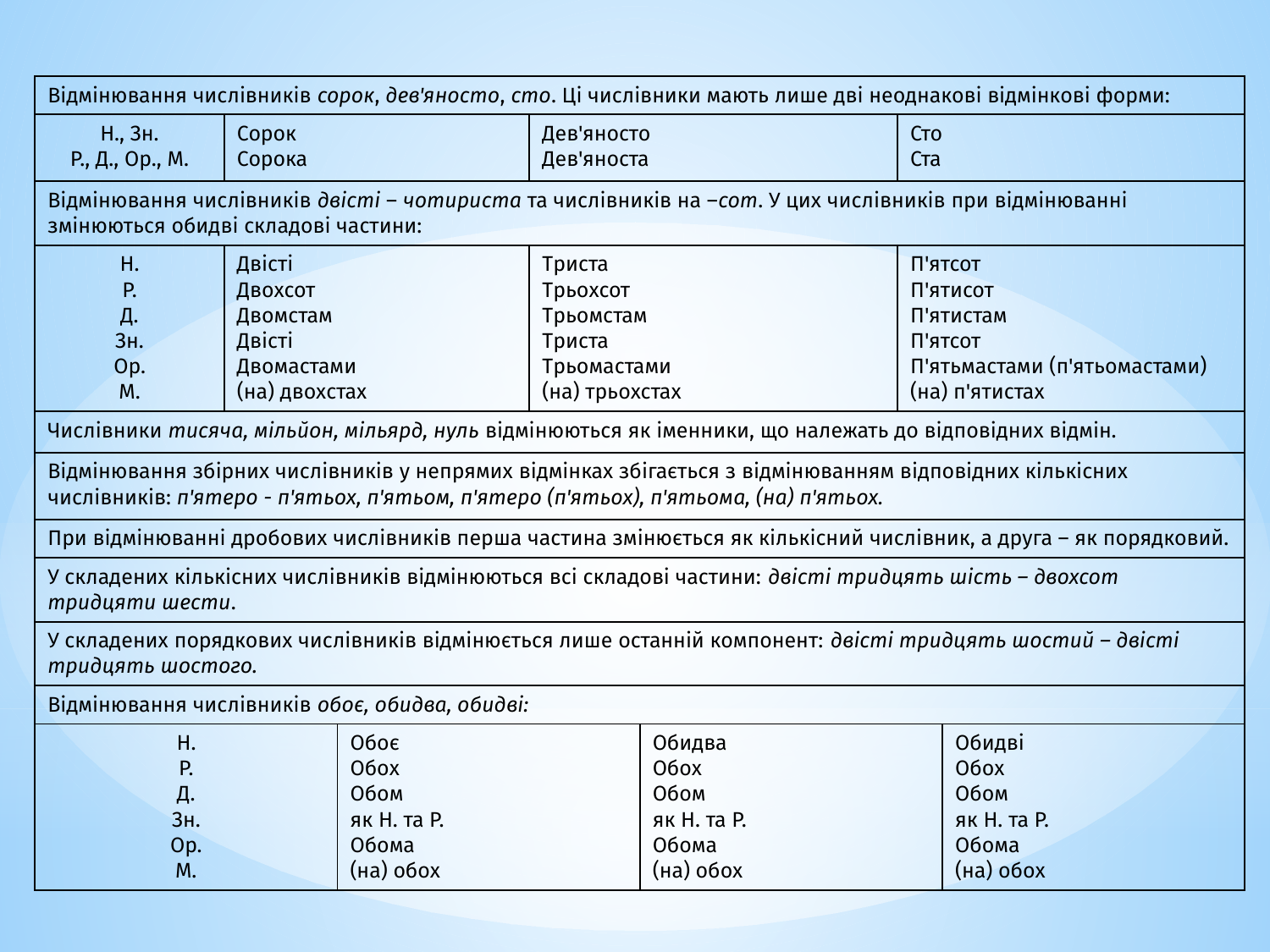

| Відмінювання числівників сорок, дев'яносто, сто. Ці числівники мають лише дві неоднакові відмінкові форми: |  |  |  |  |  |  |
| --- | --- | --- | --- | --- | --- | --- |
| Н., Зн. Р., Д., Ор., М. | Сорок Сорока |  | Дев'яносто Дев'яноста |  | Сто Ста |  |
| Відмінювання числівників двісті – чотириста та числівників на –сот. У цих числівників при відмінюванні змінюються обидві складові частини: |  |  |  |  |  |  |
| Н. Р. Д. Зн. Ор. М. | Двісті Двохсот Двомстам Двісті Двомастами (на) двохстах |  | Триста Трьохсот Трьомстам Триста Трьомастами (на) трьохстах |  | П'ятсот П'ятисот П'ятистам П'ятсот П'ятьмастами (п'ятьомастами) (на) п'ятистах |  |
| Числівники тисяча, мільйон, мільярд, нуль відмінюються як іменники, що належать до відповідних відмін. |  |  |  |  |  |  |
| Відмінювання збірних числівників у непрямих відмінках збігається з відмінюванням відповідних кількісних числівників: п'ятеро - п'ятьох, п'ятьом, п'ятеро (п'ятьох), п'ятьома, (на) п'ятьох. |  |  |  |  |  |  |
| При відмінюванні дробових числівників перша частина змінюється як кількісний числівник, а друга – як порядковий. |  |  |  |  |  |  |
| У складених кількісних числівників відмінюються всі складові частини: двісті тридцять шість – двохсот тридцяти шести. |  |  |  |  |  |  |
| У складених порядкових числівників відмінюється лише останній компонент: двісті тридцять шостий – двісті тридцять шостого. |  |  |  |  |  |  |
| Відмінювання числівників обоє, обидва, обидві: |  |  |  |  |  |  |
| Н. Р. Д. Зн. Ор. М. |  | Обоє Обох Обом як Н. та Р. Обома (на) обох |  | Обидва Обох Обом як Н. та Р. Обома (на) обох |  | Обидві Обох Обом як Н. та Р. Обома (на) обох |